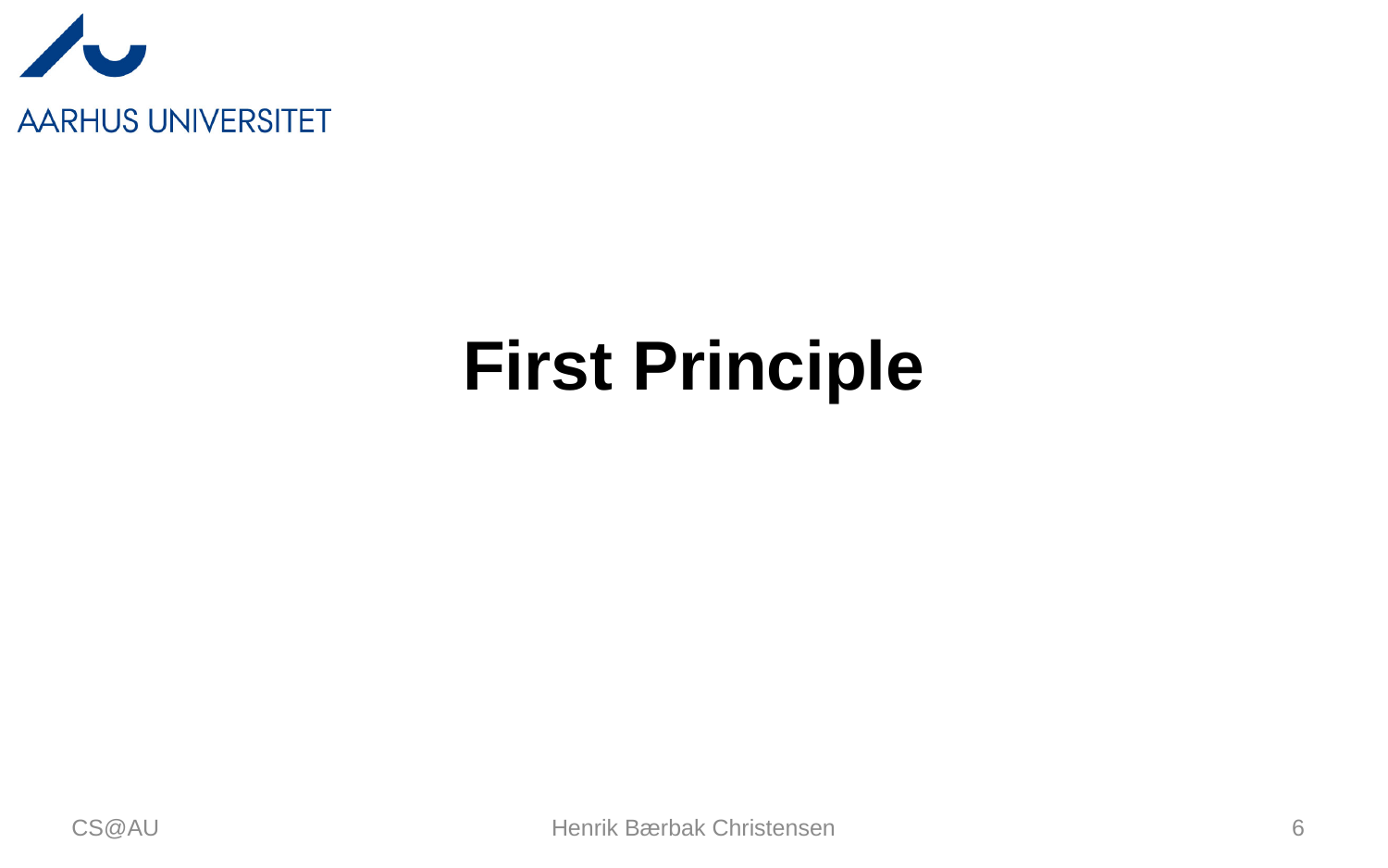

First Principle
CS@AU
Henrik Bærbak Christensen
6